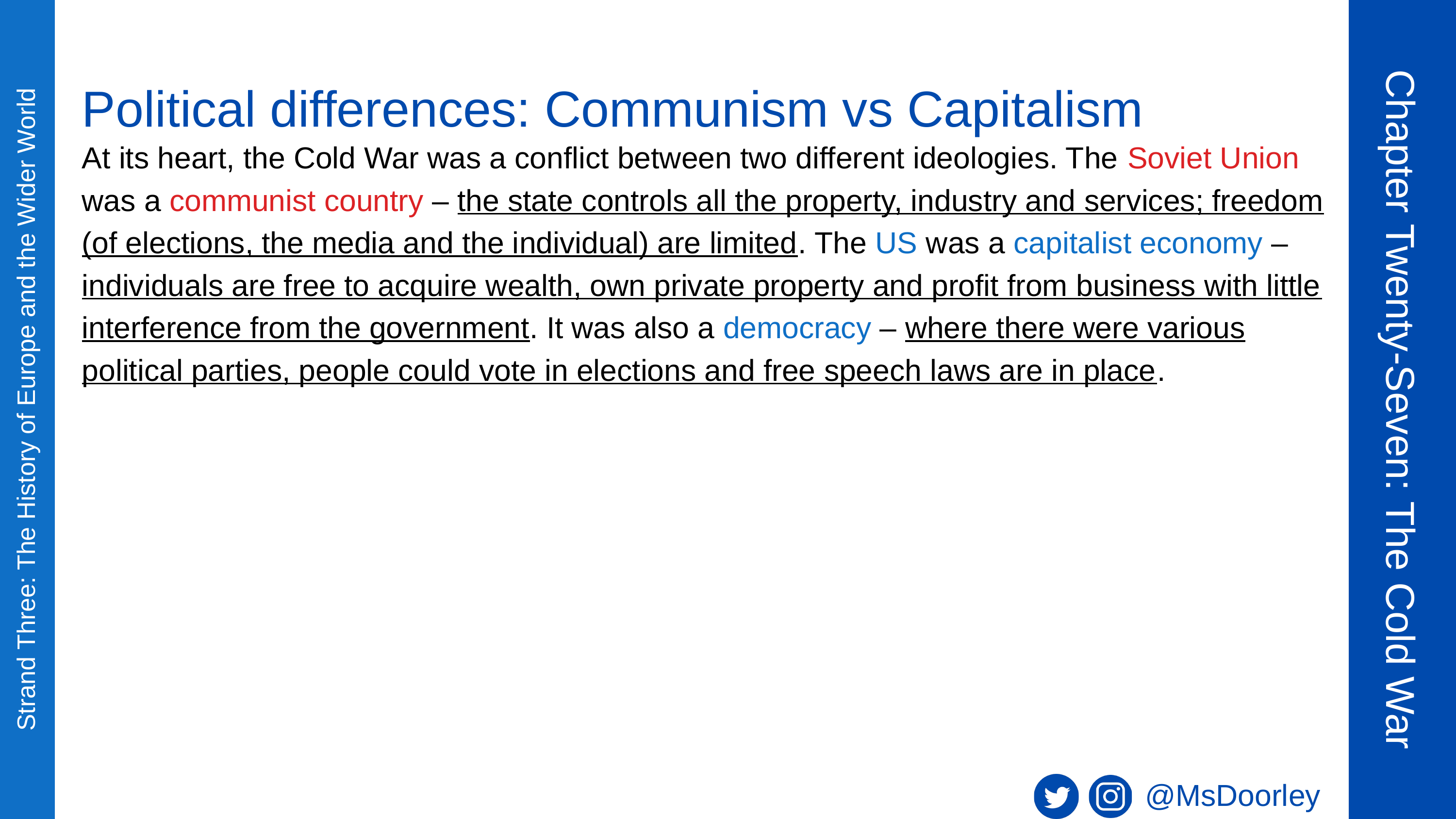

Political differences: Communism vs Capitalism
At its heart, the Cold War was a conflict between two different ideologies. The Soviet Union was a communist country – the state controls all the property, industry and services; freedom (of elections, the media and the individual) are limited. The US was a capitalist economy – individuals are free to acquire wealth, own private property and profit from business with little interference from the government. It was also a democracy – where there were various political parties, people could vote in elections and free speech laws are in place.
Chapter Twenty-Seven: The Cold War
Strand Three: The History of Europe and the Wider World

@MsDoorley